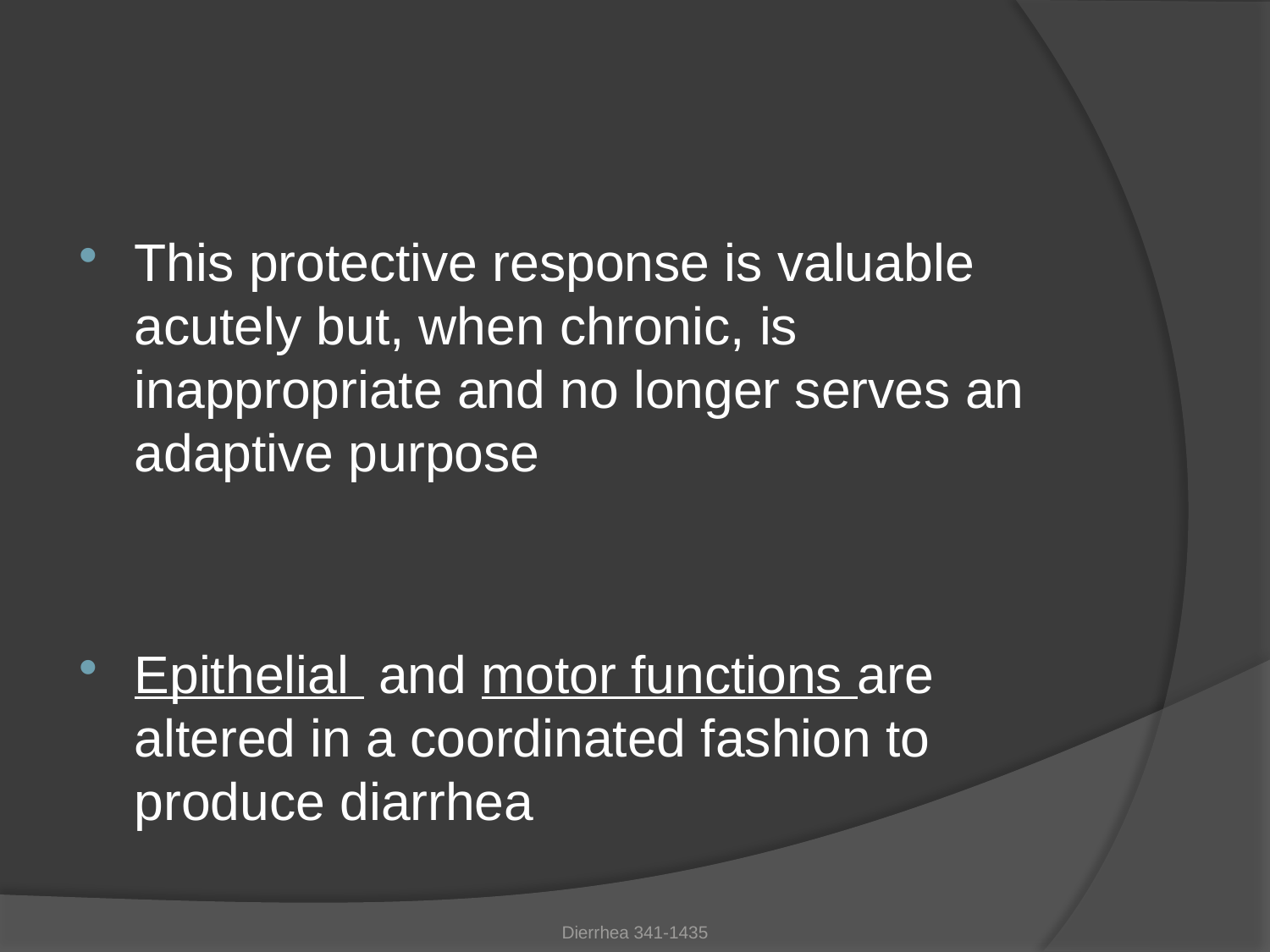

#
This protective response is valuable acutely but, when chronic, is inappropriate and no longer serves an adaptive purpose

Epithelial  and motor functions are altered in a coordinated fashion to produce diarrhea
Dierrhea 341-1435